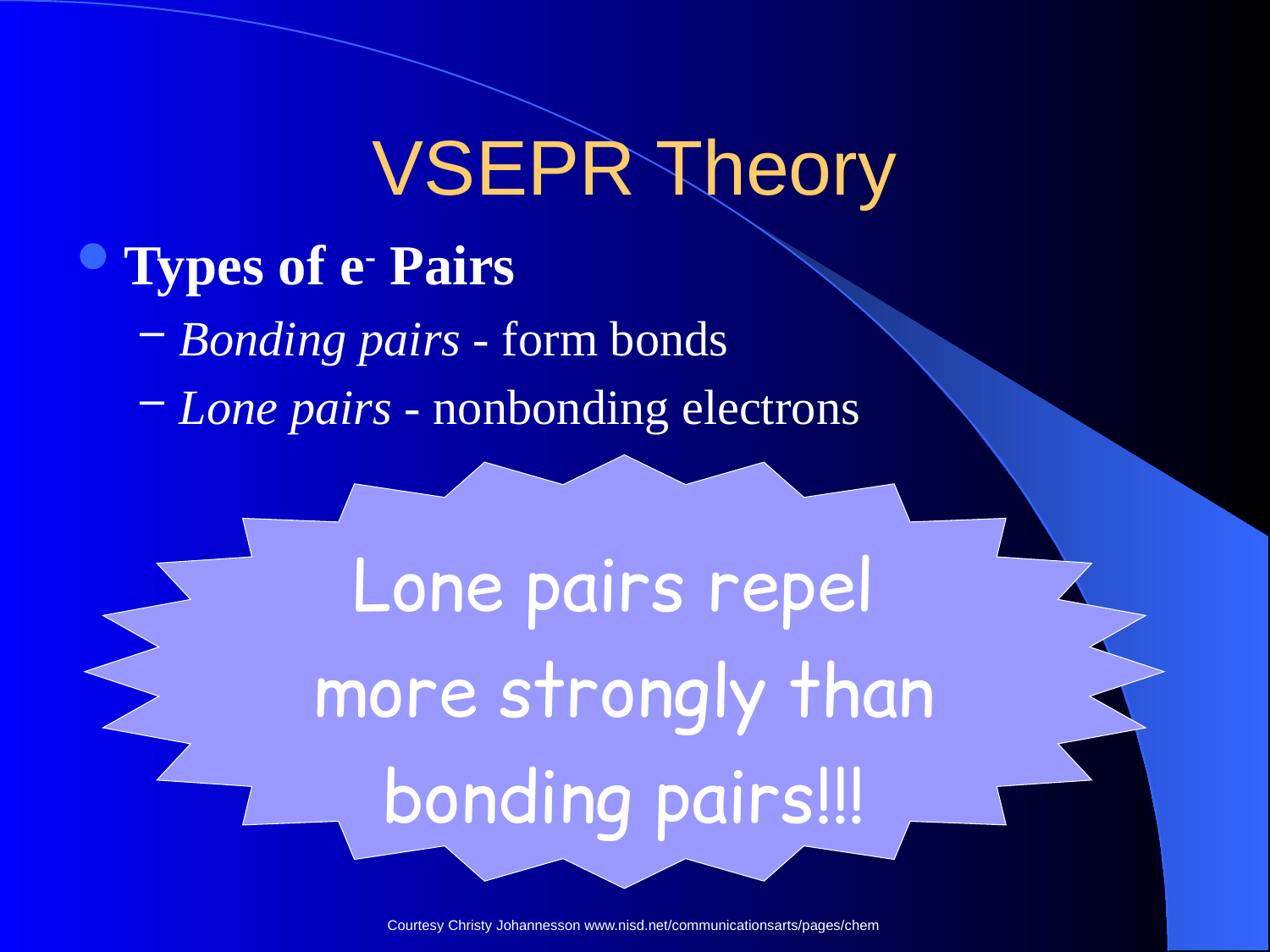

# VSEPR Theory
Types of e- Pairs
Bonding pairs - form bonds
Lone pairs - nonbonding electrons

Lone pairs repel
more strongly than bonding pairs!!!
Courtesy Christy Johannesson www.nisd.net/communicationsarts/pages/chem